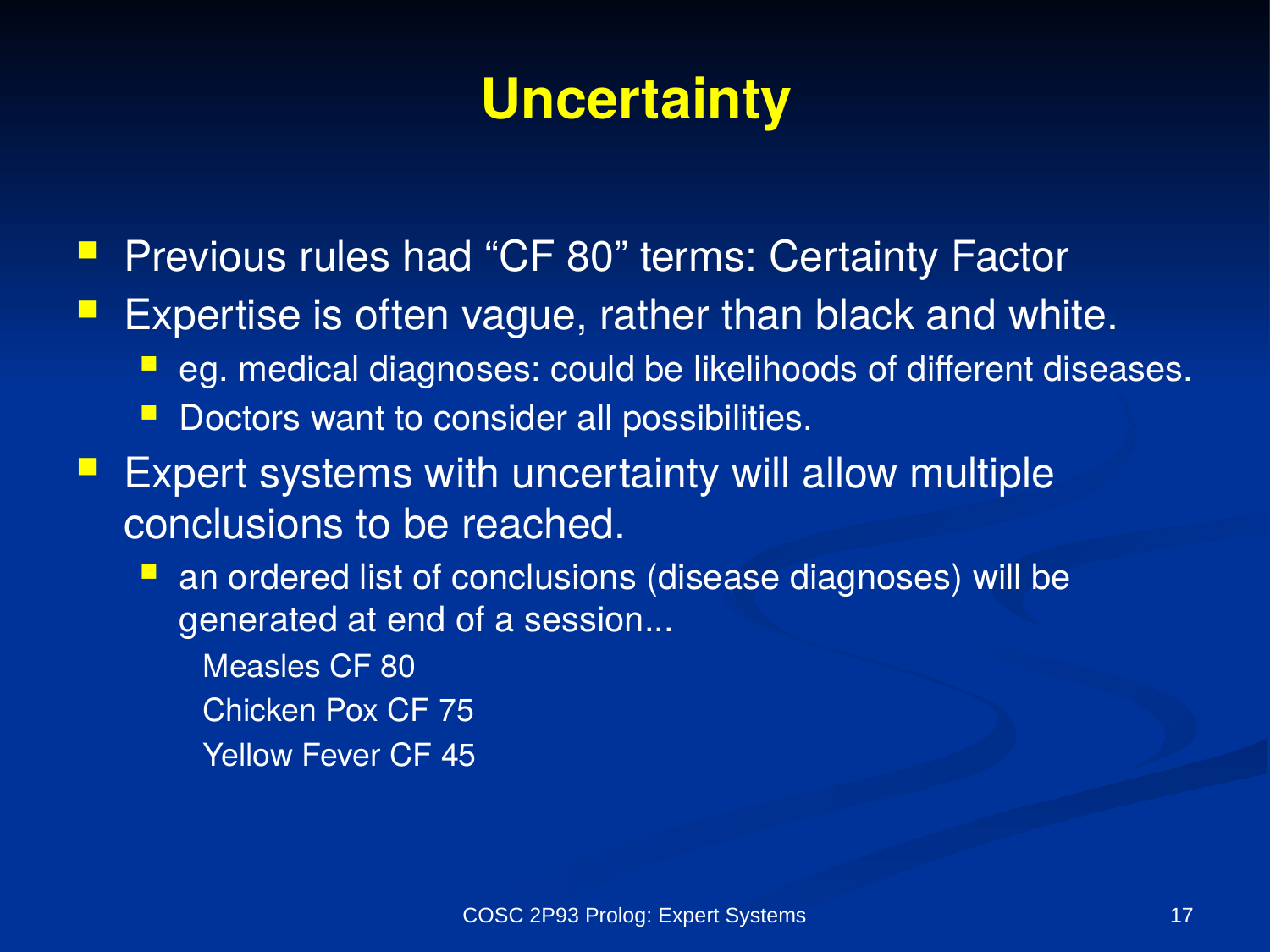

# Uncertainty
Previous rules had “CF 80” terms: Certainty Factor
Expertise is often vague, rather than black and white.
eg. medical diagnoses: could be likelihoods of different diseases.
Doctors want to consider all possibilities.
Expert systems with uncertainty will allow multiple conclusions to be reached.
an ordered list of conclusions (disease diagnoses) will be generated at end of a session...
Measles CF 80
Chicken Pox CF 75
Yellow Fever CF 45

COSC 2P93 Prolog: Expert Systems
17